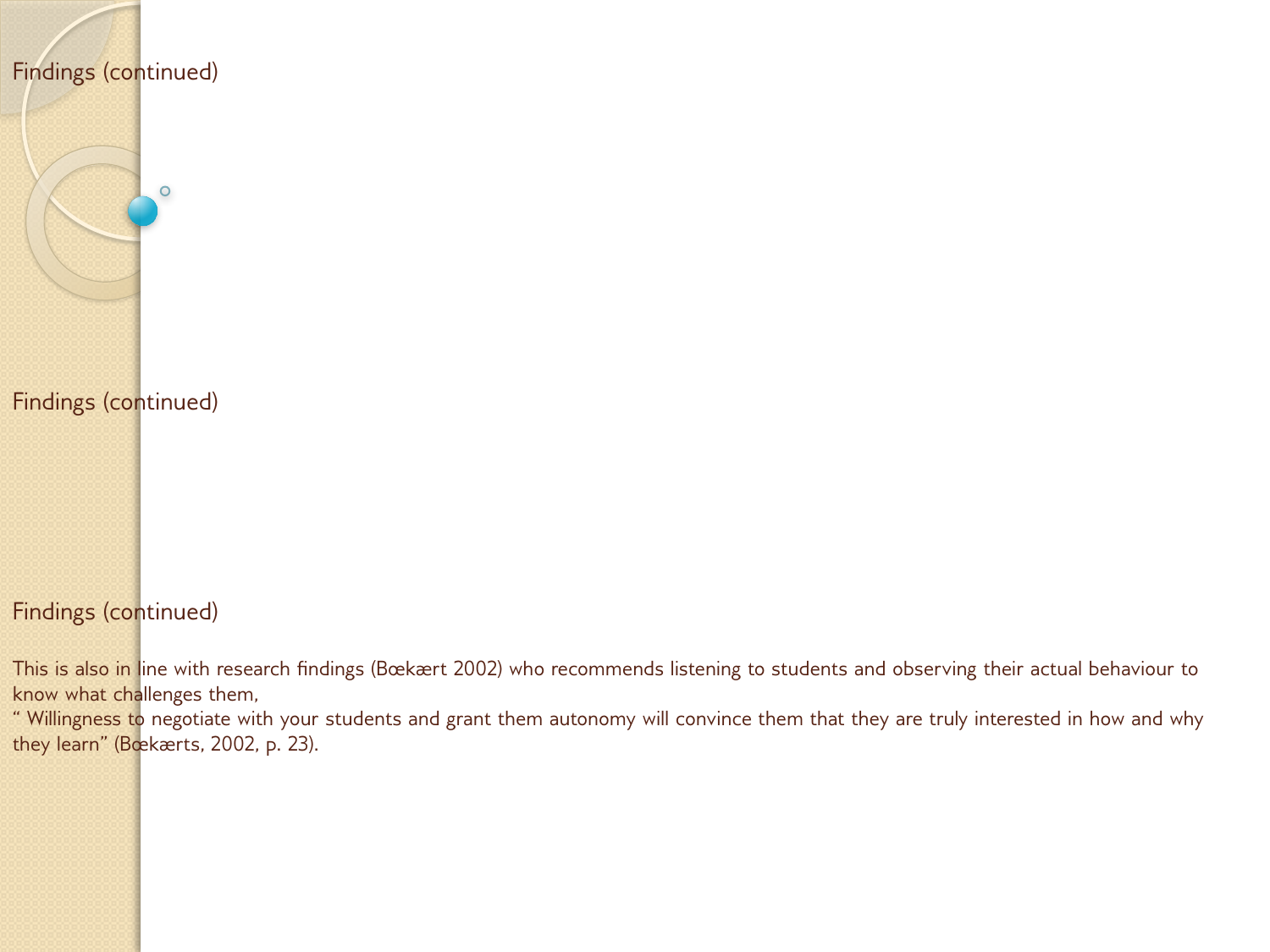

# Findings (continued) Findings (continued) Findings (continued) This is also in line with research findings (Boekaert 2002) who recommends listening to students and observing their actual behaviour to know what challenges them, “ Willingness to negotiate with your students and grant them autonomy will convince them that they are truly interested in how and why they learn” (Boekaerts, 2002, p. 23).